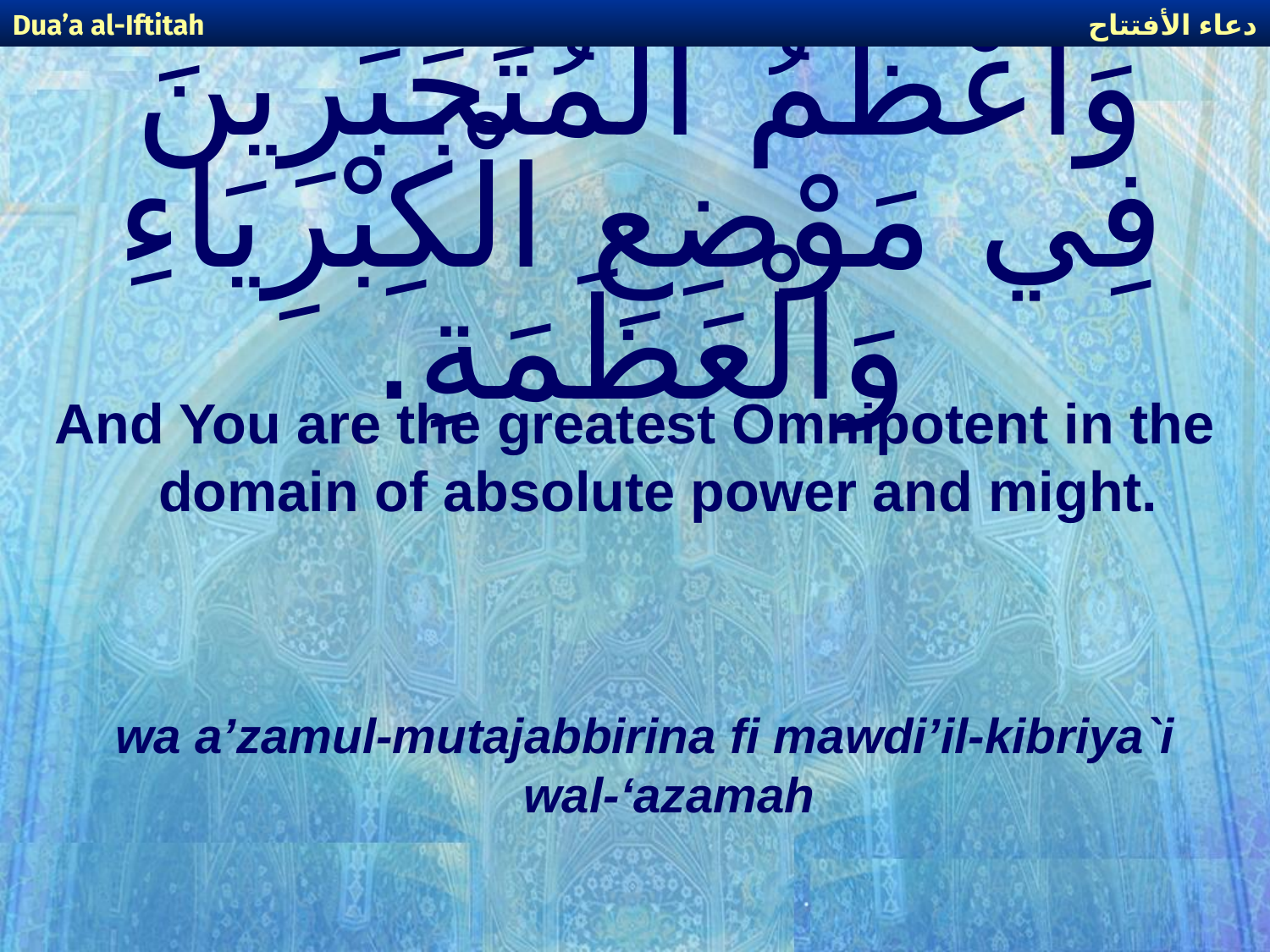

دعاء الأفتتاح
Dua’a al-Iftitah
# وَأَعْظَمُ الْمُتَجَبِّرِينَ فِي مَوْضِعِ الْكِبْرِيَاءِ وَالْعَظَمَةِ.
And You are the greatest Omnipotent in the domain of absolute power and might.
wa a’zamul-mutajabbirina fi mawdi’il-kibriya`i wal-‘azamah